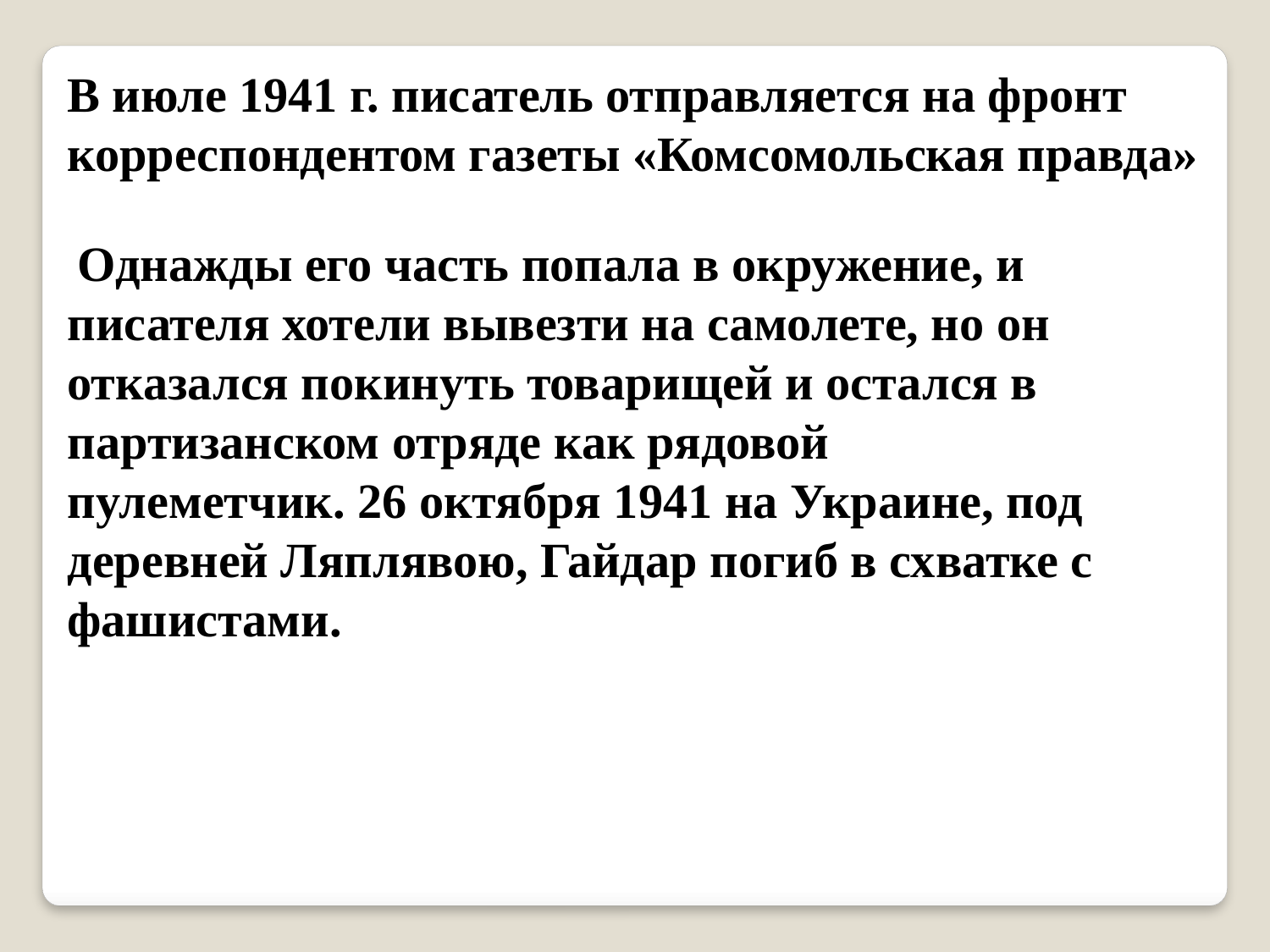

В июле 1941 г. писатель отправляется на фронт корреспондентом газеты «Комсомольская правда»
 Однажды его часть попала в окружение, и писателя хотели вывезти на самолете, но он отказался покинуть товарищей и остался в партизанском отряде как рядовой пулеметчик. 26 октября 1941 на Украине, под деревней Ляплявою, Гайдар погиб в схватке с фашистами.